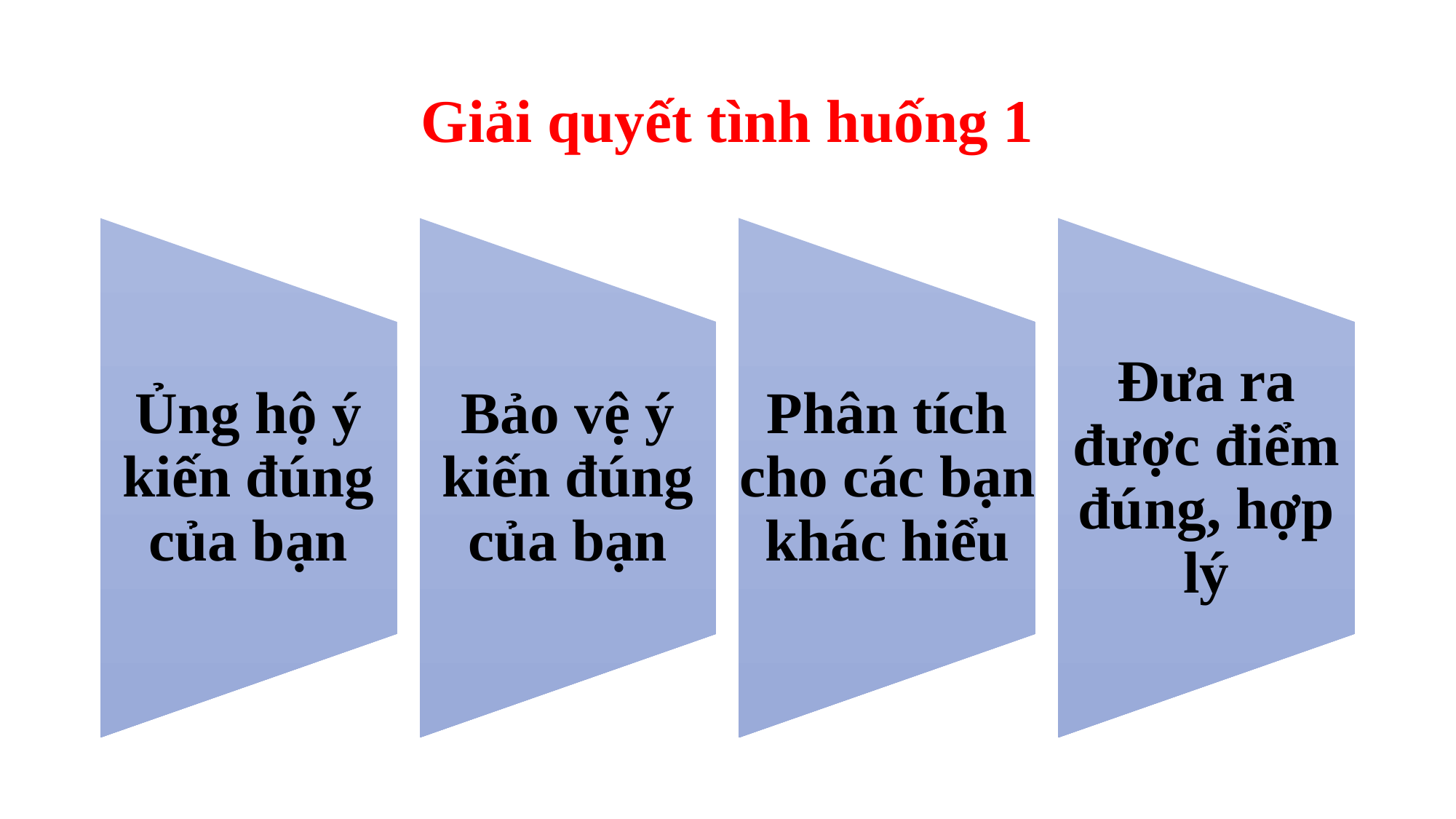

# Giải quyết tình huống 1
Ủng hộ ý kiến đúng của bạn
Bảo vệ ý kiến đúng của bạn
Phân tích cho các bạn khác hiểu
Đưa ra được điểm đúng, hợp lý